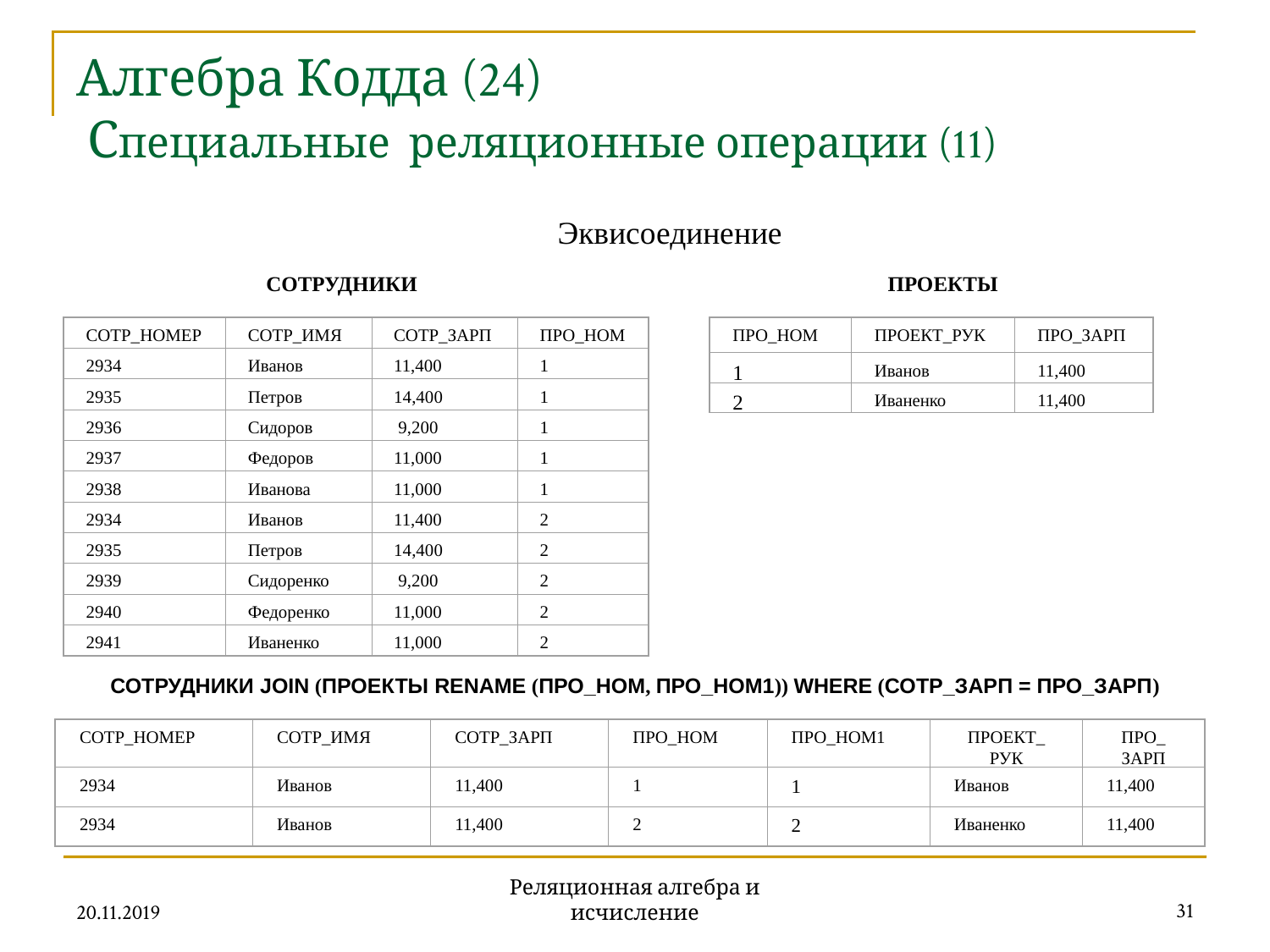

# Алгебра Кодда (24) Специальные  реляционные операции (11)
Эквисоединение
СОТРУДНИКИ                                                                                         ПРОЕКТЫ

СОТР_НОМЕР

СОТР_ИМЯ

СОТР_ЗАРП

ПРО_НОМ

2934

Иванов

11,400

1

2935

Петров

14,400

1

2936

Сидоров

 9,200

1

2937

Федоров

11,000

1

2938

Иванова

11,000

1

2934

Иванов

11,400

2

2935

Петров

14,400

2

2939

Сидоренко

 9,200

2

2940

Федоренко

11,000

2

2941

Иваненко

11,000

2

ПРО_НОМ

ПРОЕКТ_РУК

ПРО_ЗАРП

1

Иванов

11,400

2

Иваненко

11,400

СОТРУДНИКИ JOIN (ПРОЕКТЫ RENAME (ПРО_НОМ, ПРО_НОМ1)) WHERE (СОТР_ЗАРП = ПРО_ЗАРП)

СОТР_НОМЕР

СОТР_ИМЯ

СОТР_ЗАРП

ПРО_НОМ

ПРО_НОМ1

ПРОЕКТ_
РУК

ПРО_
ЗАРП

2934

Иванов

11,400

1

1

Иванов

11,400

2934

Иванов

11,400

2

2

Иваненко

11,400

20.11.2019
31
Реляционная алгебра и исчисление